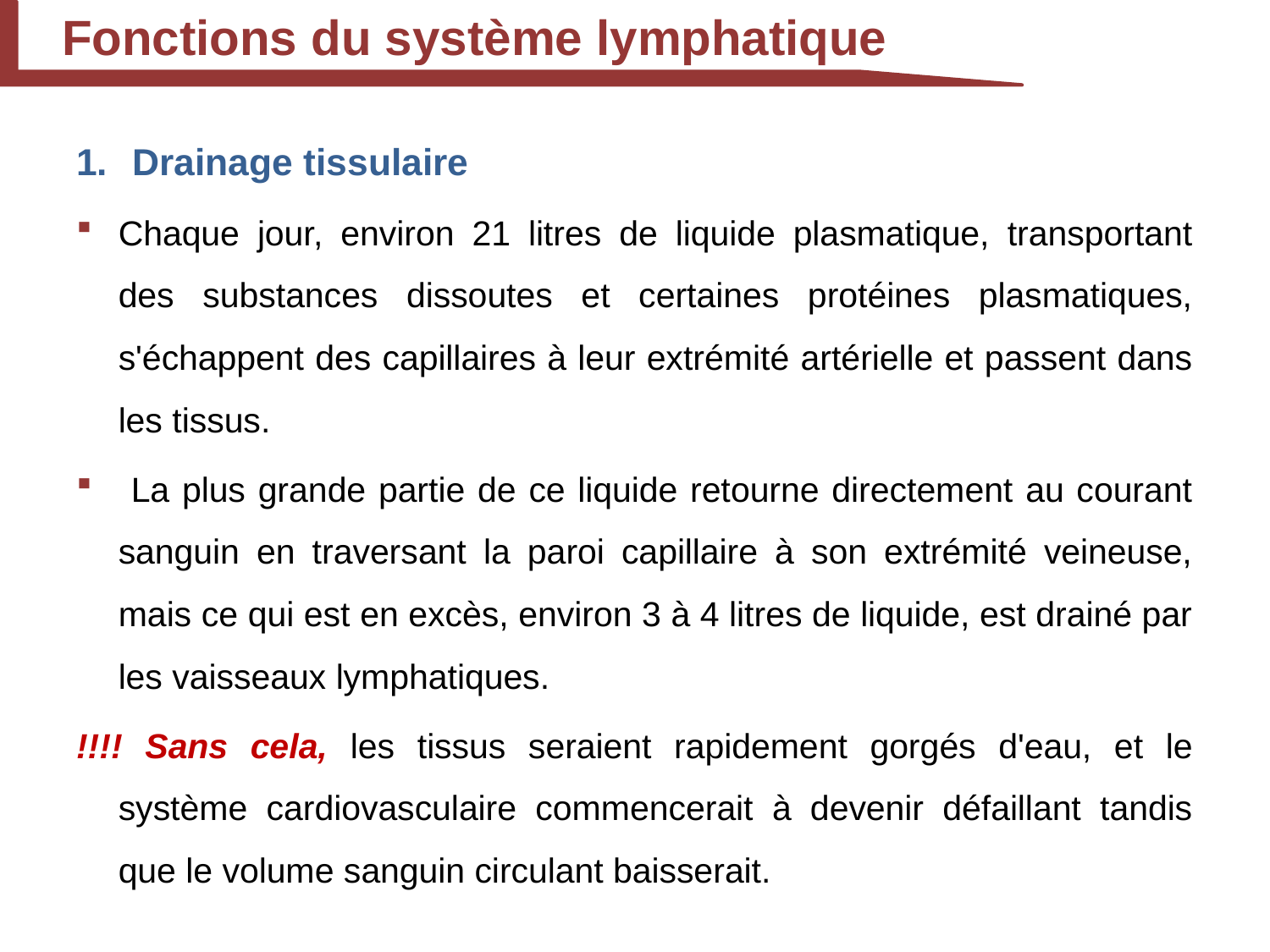

Fonctions du système lymphatique
Drainage tissulaire
Chaque jour, environ 21 litres de liquide plasmatique, transportant des substances dissoutes et certaines protéines plasmatiques, s'échappent des capillaires à leur extrémité artérielle et passent dans les tissus.
 La plus grande partie de ce liquide retourne directement au courant sanguin en traversant la paroi capillaire à son extrémité veineuse, mais ce qui est en excès, environ 3 à 4 litres de liquide, est drainé par les vaisseaux lymphatiques.
!!!! Sans cela, les tissus seraient rapidement gorgés d'eau, et le système cardiovasculaire commencerait à devenir défaillant tandis que le volume sanguin circulant baisserait.